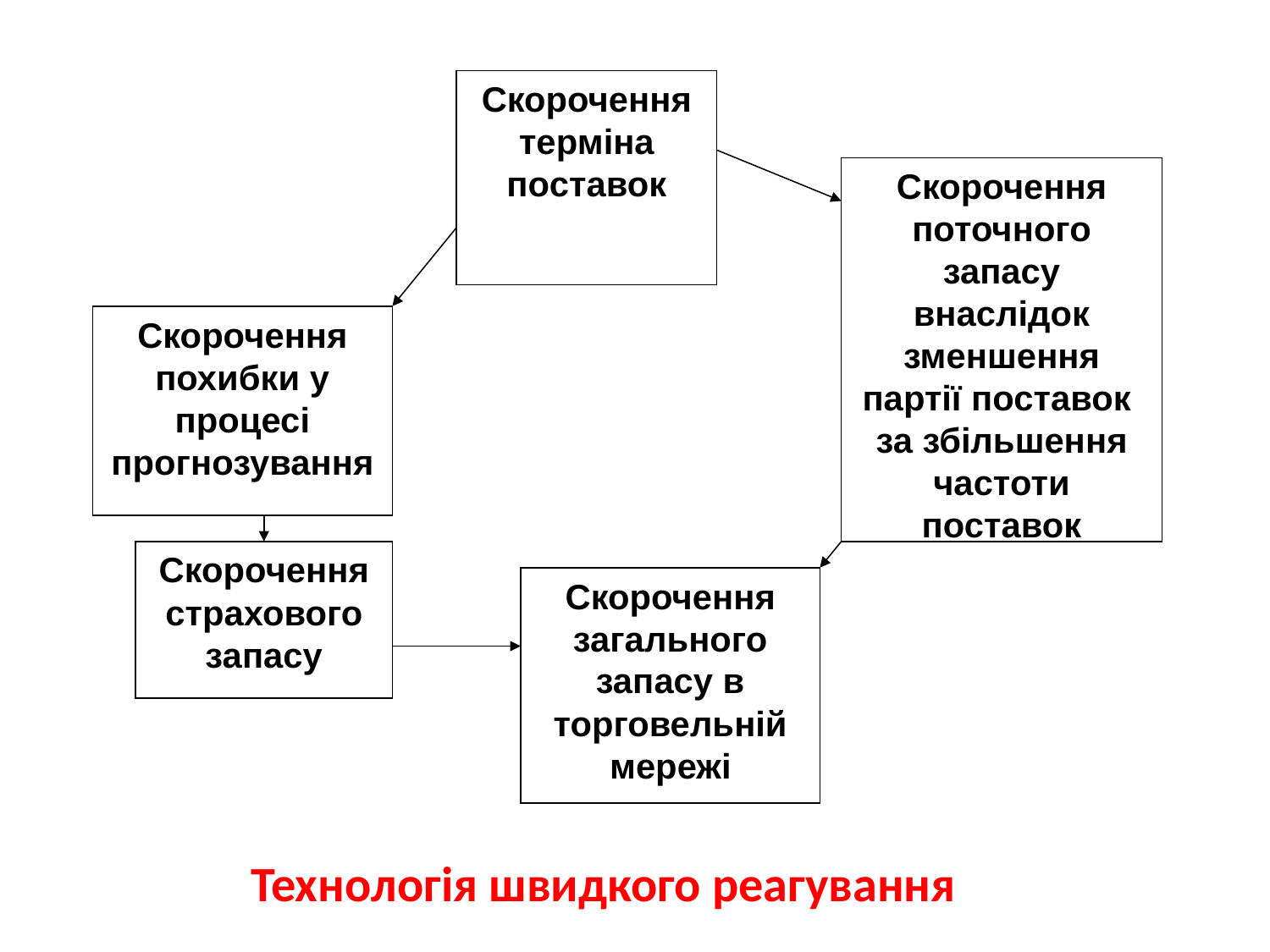

Скорочення
терміна
поставок
Скорочення поточного запасу внаслідок зменшення партії поставок
за збільшення частоти поставок
Скорочення похибки у процесі прогнозування
Скорочення страхового запасу
Скорочення загального запасу в торговельній мережі
Технологія швидкого реагування